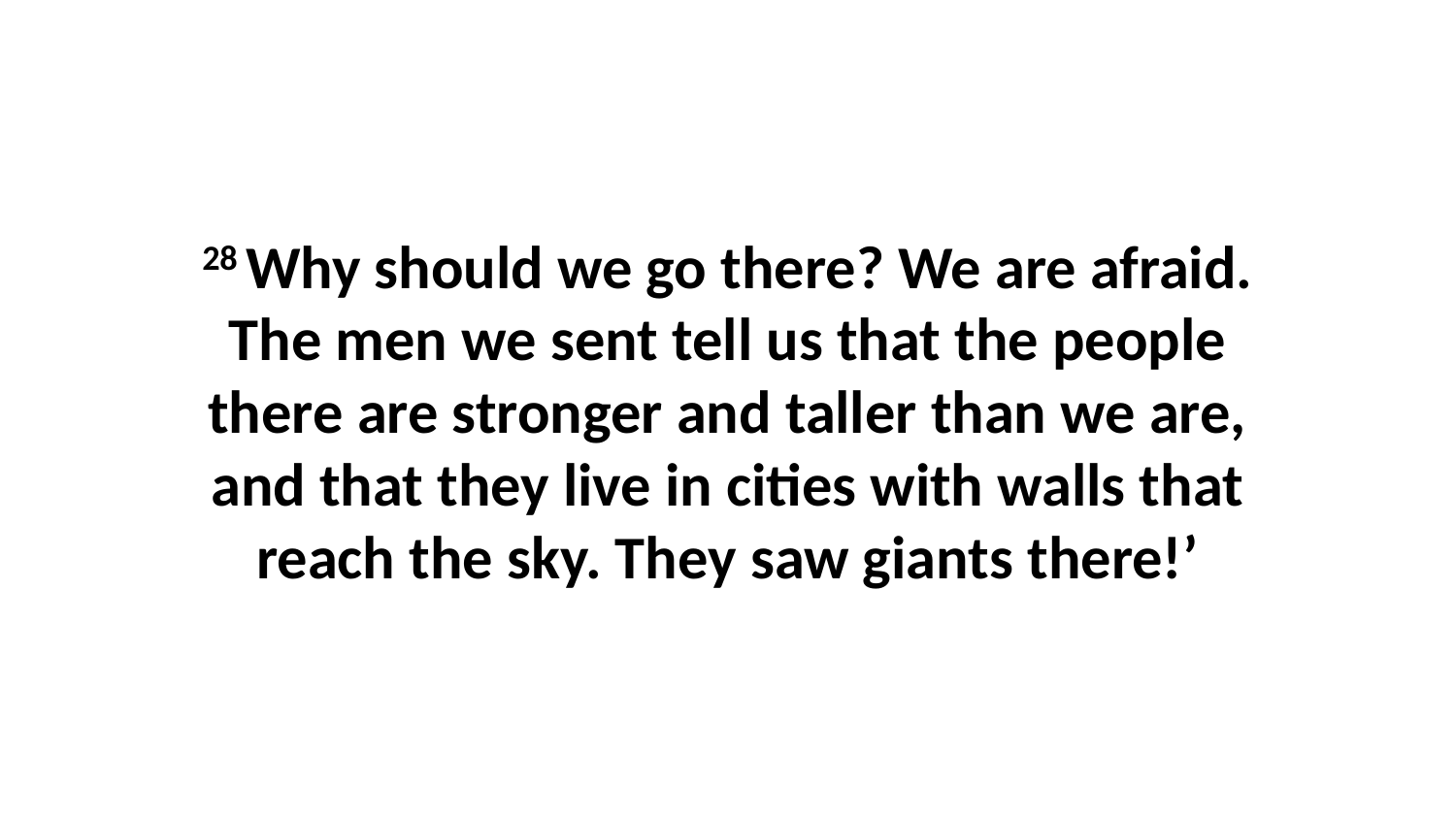

28 Why should we go there? We are afraid. The men we sent tell us that the people there are stronger and taller than we are, and that they live in cities with walls that reach the sky. They saw giants there!’